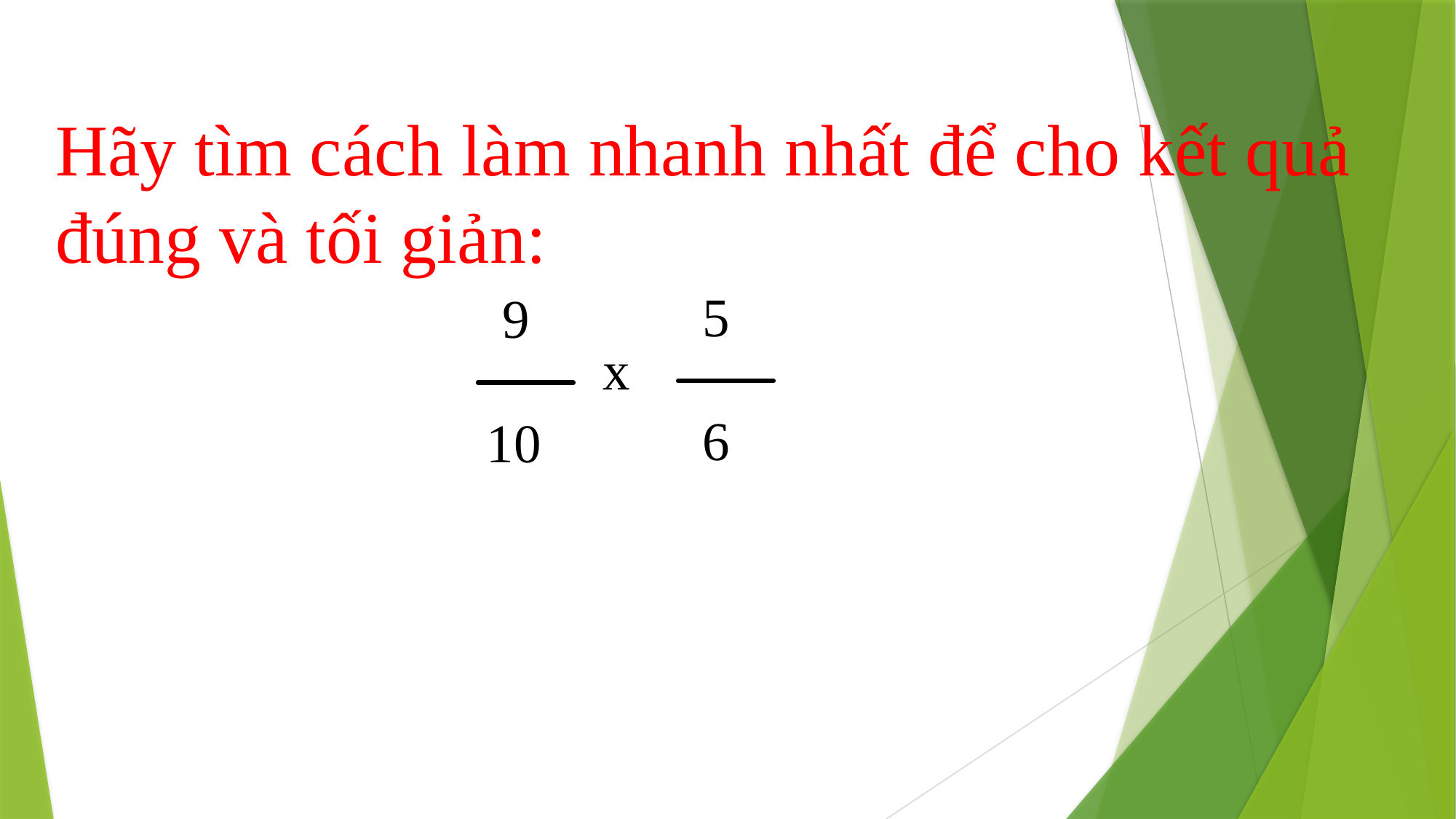

Hãy tìm cách làm nhanh nhất để cho kết quả đúng và tối giản:
 5
 9
x
 6
  10